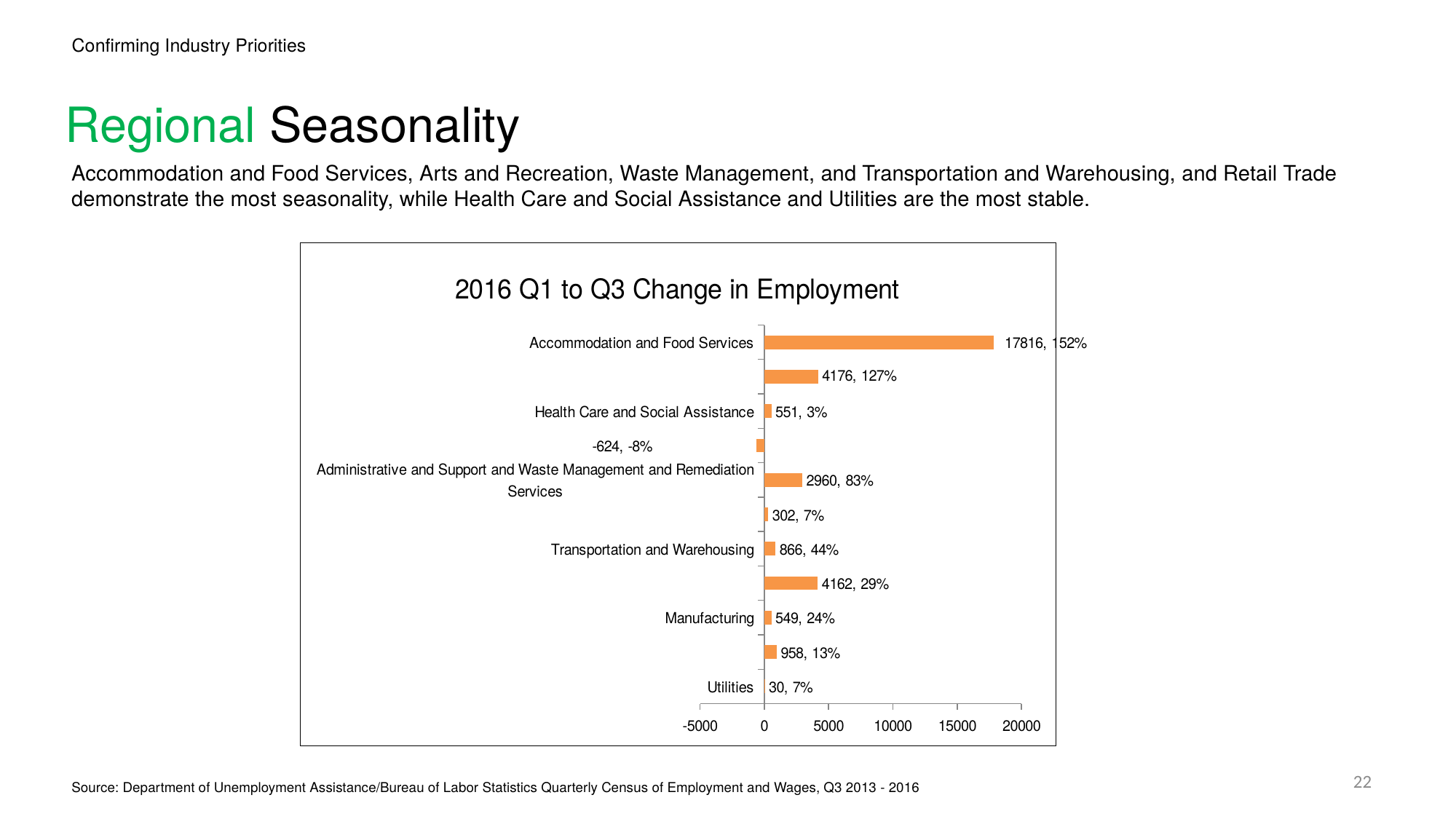

Confirming Industry Priorities
# Regional Seasonality
Accommodation and Food Services, Arts and Recreation, Waste Management, and Transportation and Warehousing, and Retail Trade demonstrate the most seasonality, while Health Care and Social Assistance and Utilities are the most stable.

### Chart: 2016 Q1 to Q3 Change in Employment

| Category | 2016 Q1 to Q3 Change |
|---|---|
| Utilities | 30.0 |
| Construction | 958.0 |
| Manufacturing | 549.0 |
| Retail Trade | 4162.0 |
| Transportation and Warehousing | 866.0 |
| Professional, Scientific, and Technical Services | 302.0 |
| Administrative and Support and Waste Management and Remediation Services | 2960.0 |
| Educational Services | -624.0 |
| Health Care and Social Assistance | 551.0 |
| Arts, Entertainment, and Recreation | 4176.0 |
| Accommodation and Food Services | 17816.0 |
22
Source: Department of Unemployment Assistance/Bureau of Labor Statistics Quarterly Census of Employment and Wages, Q3 2013 - 2016